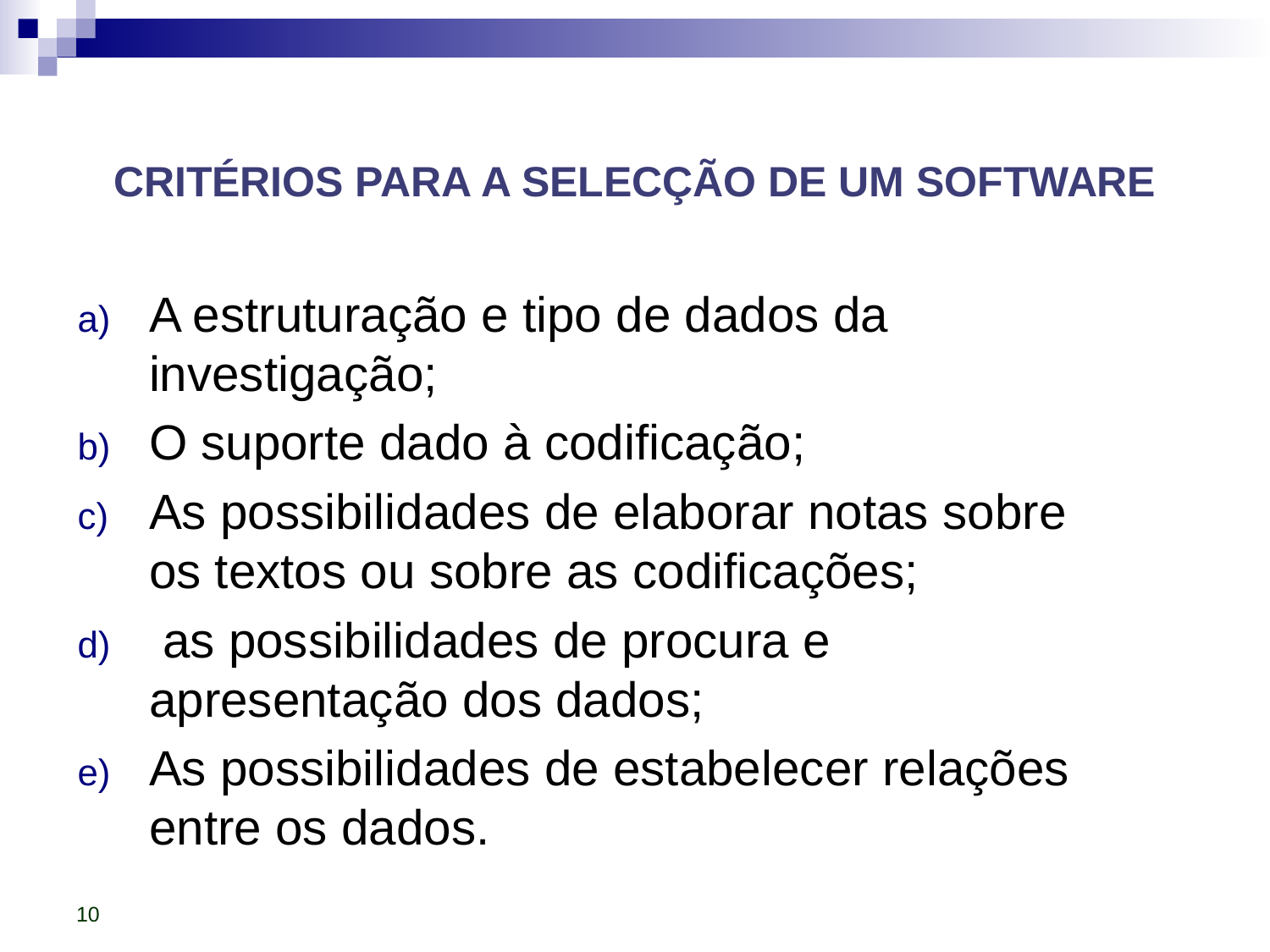

# CRITÉRIOS PARA A SELECÇÃO DE UM SOFTWARE
A estruturação e tipo de dados da investigação;
O suporte dado à codificação;
As possibilidades de elaborar notas sobre os textos ou sobre as codificações;
 as possibilidades de procura e apresentação dos dados;
As possibilidades de estabelecer relações entre os dados.

10